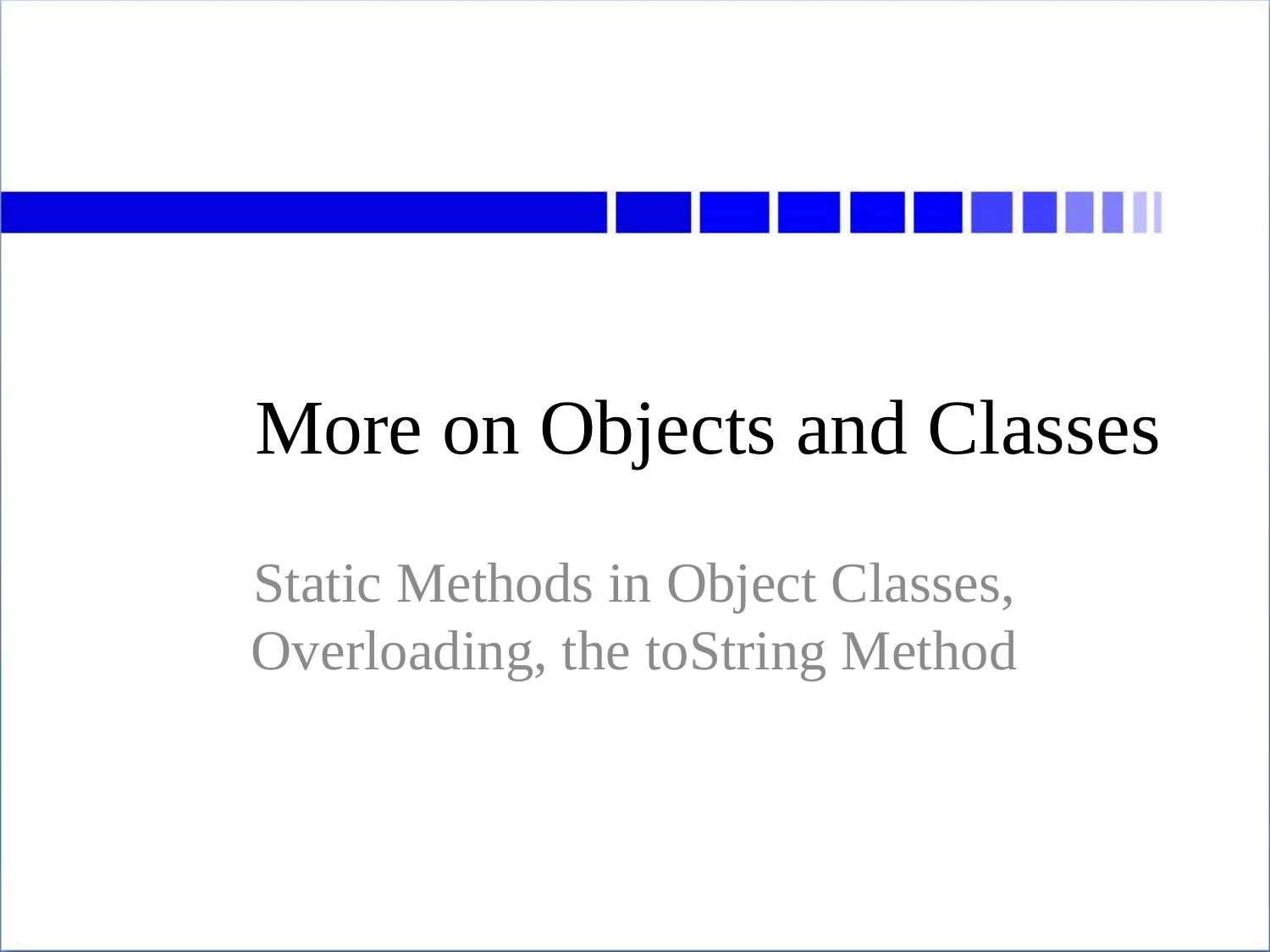

# More on Objects and Classes
Static Methods in Object Classes, Overloading, the toString Method